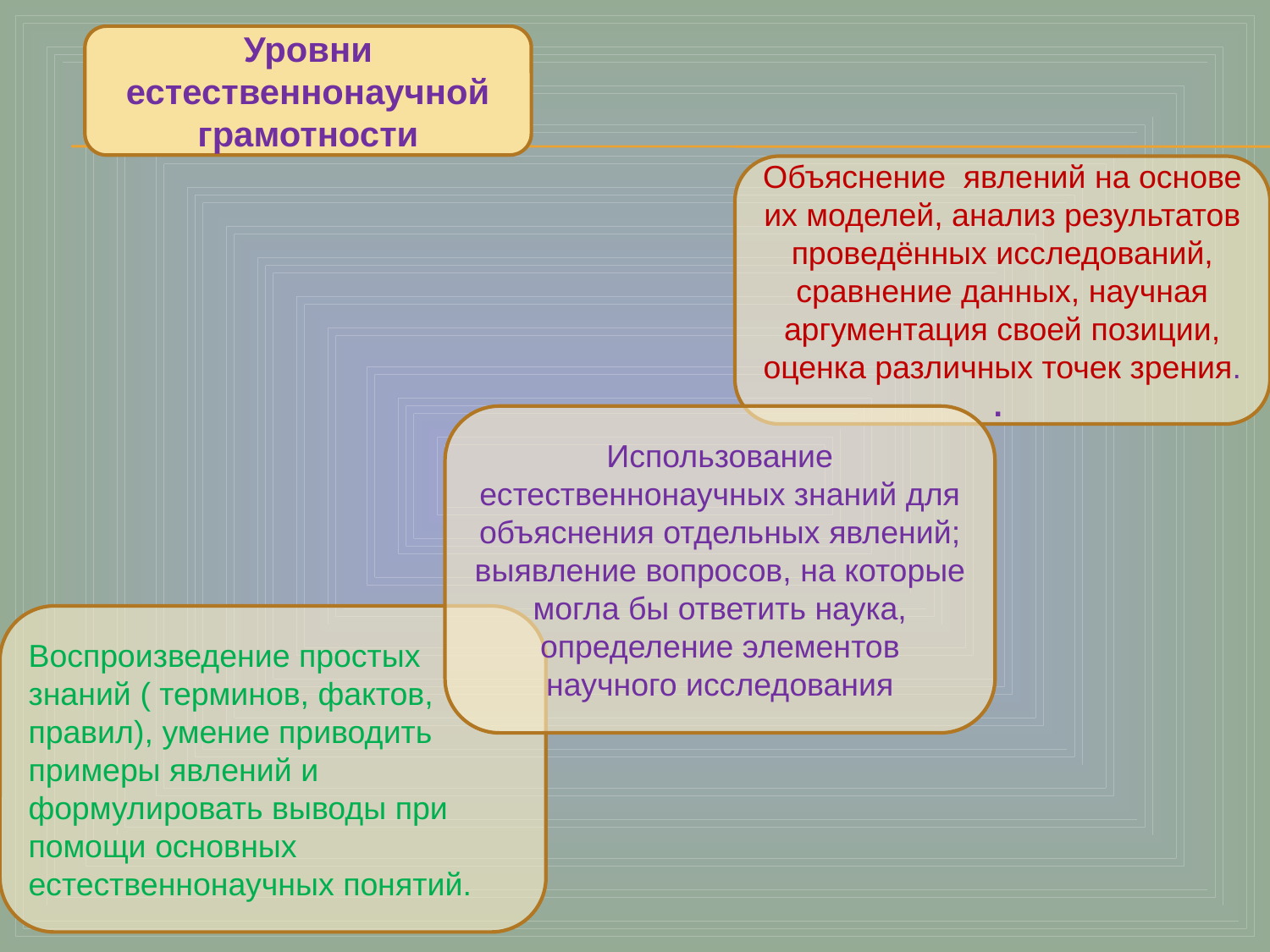

Уровни естественнонаучной грамотности
Объяснение  явлений на основе их моделей, анализ результатов проведённых исследований, сравнение данных, научная аргументация своей позиции, оценка различных точек зрения.
.
Использование естественнонаучных знаний для объяснения отдельных явлений; выявление вопросов, на которые могла бы ответить наука, определение элементов научного исследования
Воспроизведение простых знаний ( терминов, фактов, правил), умение приводить примеры явлений и формулировать выводы при помощи основных естественнонаучных понятий.